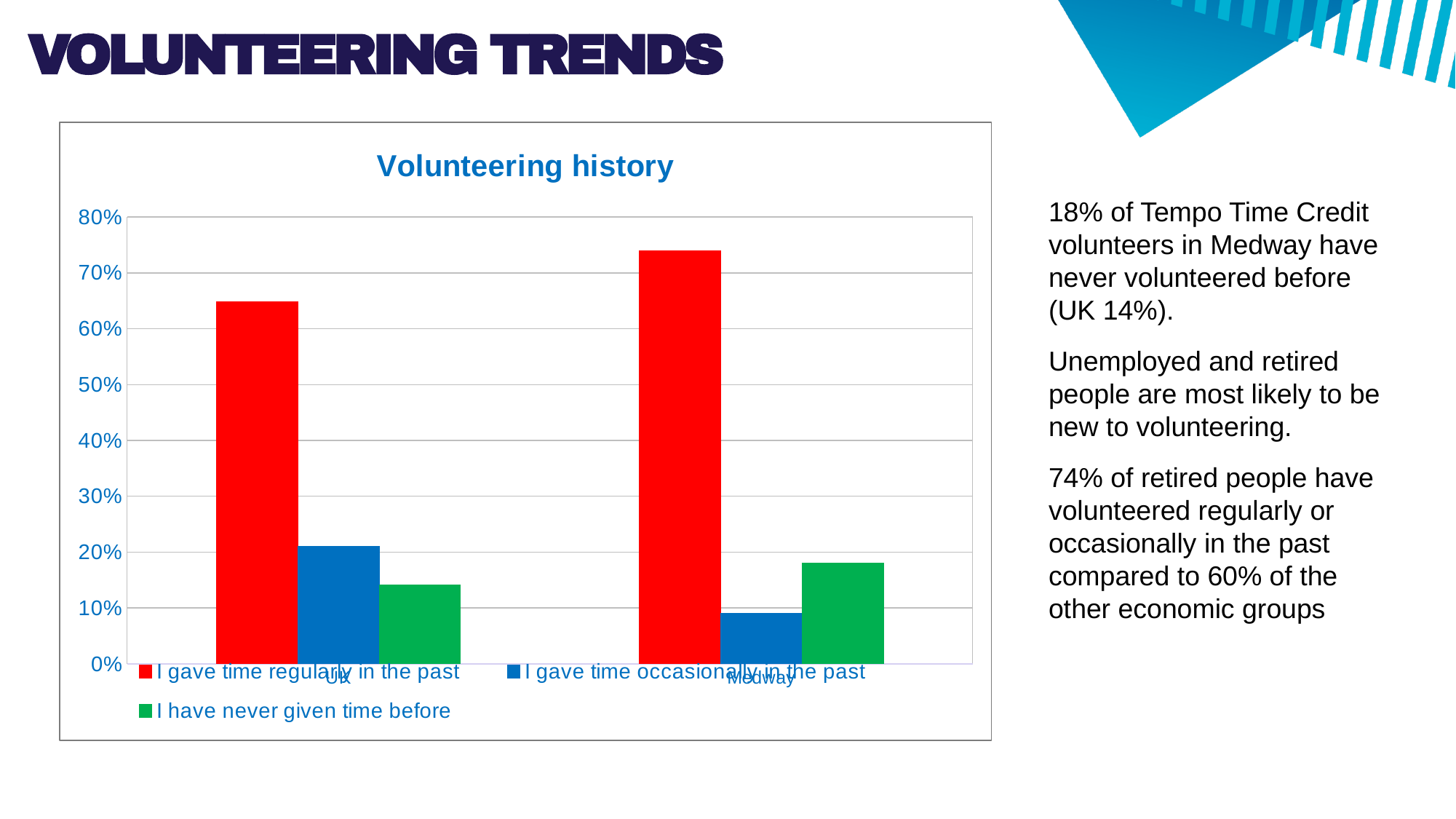

# VOLUNTEERING TRENDS

### Chart: Volunteering history

| Category | I gave time regularly in the past | I gave time occasionally in the past | I have never given time before |
|---|---|---|---|
| UK | 0.6482758620689655 | 0.2103448275862069 | 0.1413793103448276 |
| Medway | 0.74 | 0.09 | 0.18 |
18% of Tempo Time Credit volunteers in Medway have never volunteered before (UK 14%).
Unemployed and retired people are most likely to be new to volunteering.
74% of retired people have volunteered regularly or occasionally in the past compared to 60% of the other economic groups